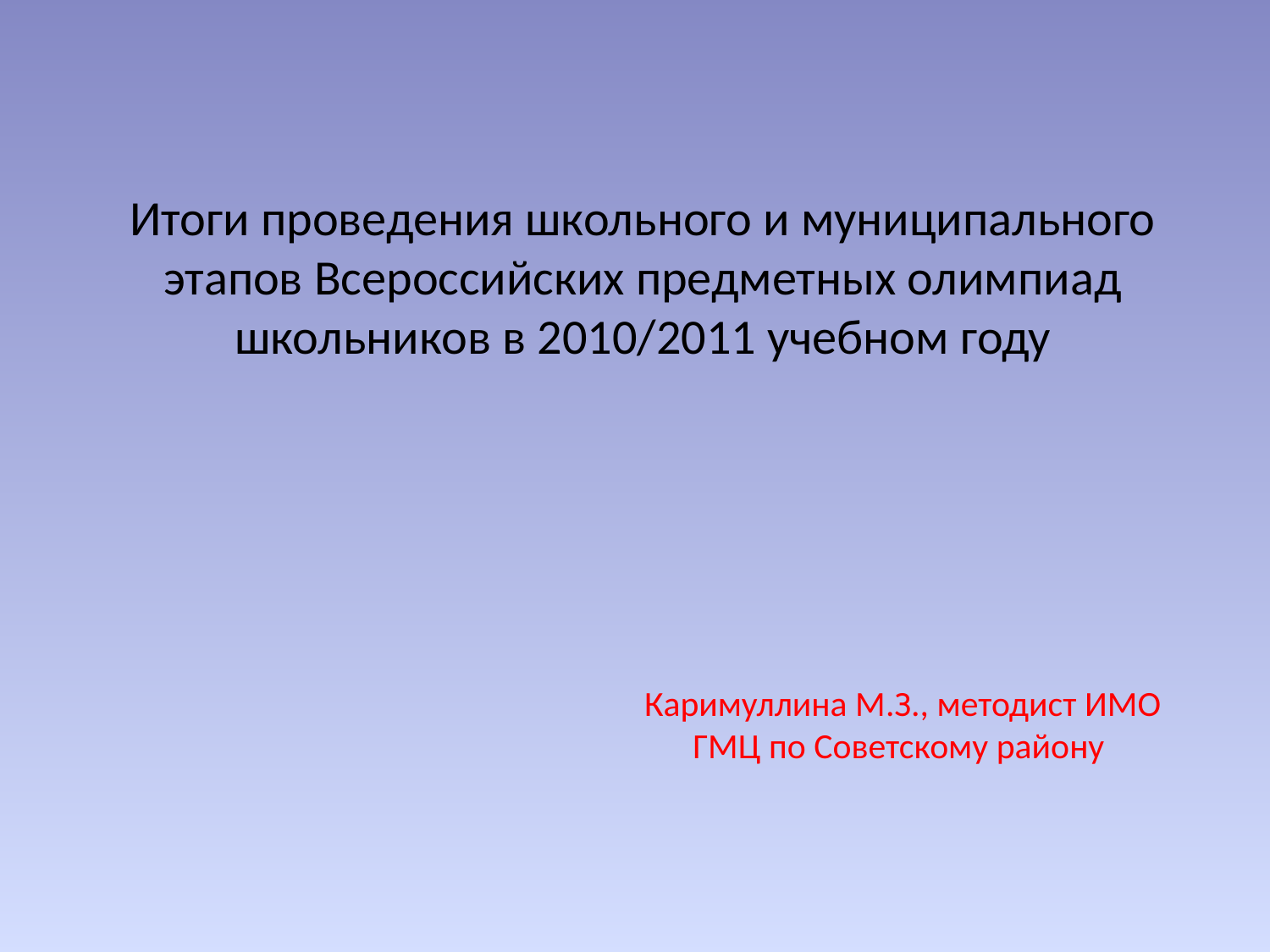

# Итоги проведения школьного и муниципального этапов Всероссийских предметных олимпиад школьников в 2010/2011 учебном году
Каримуллина М.З., методист ИМО ГМЦ по Советскому району